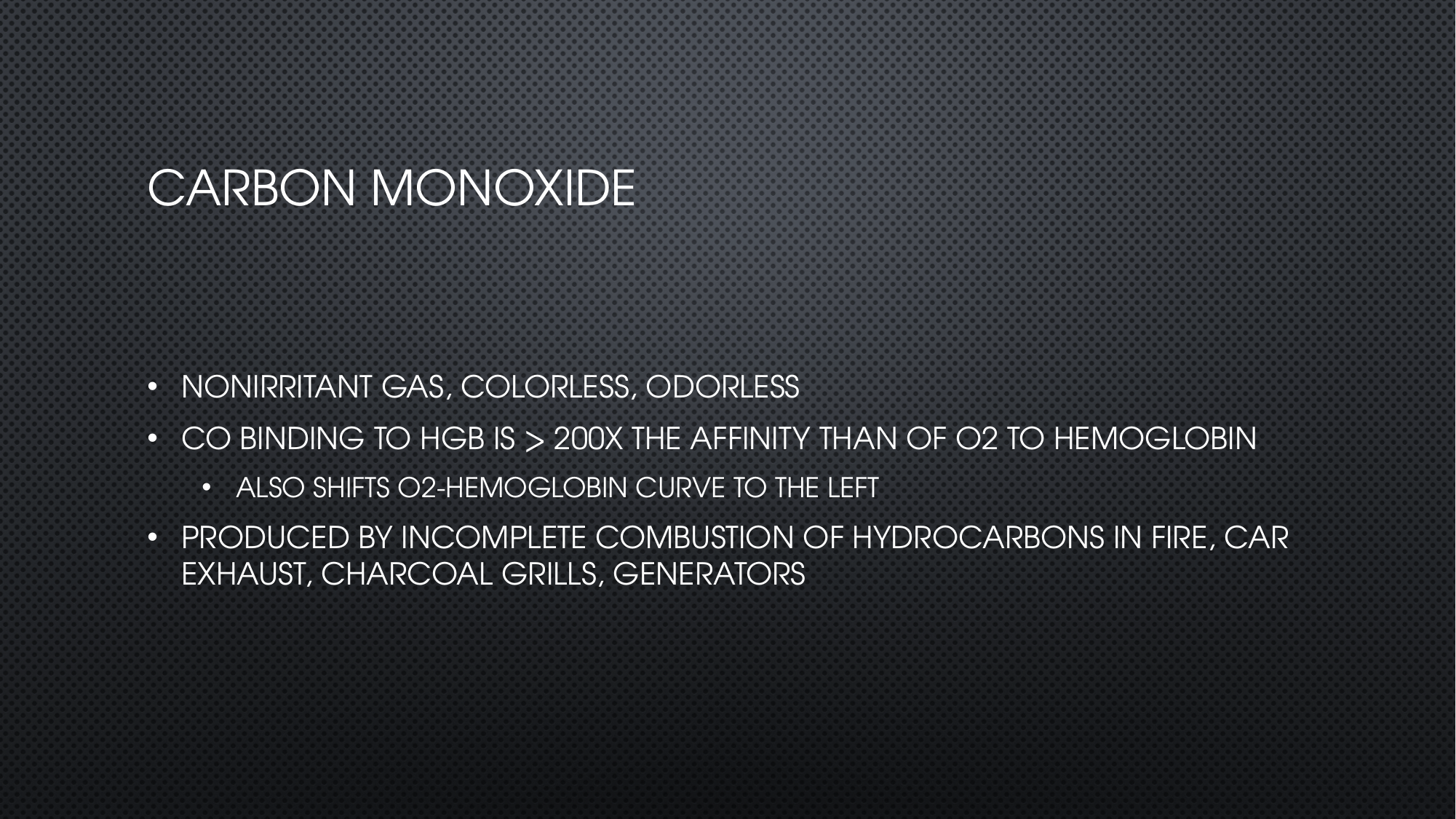

# Carbon monoxide
Nonirritant gas, colorless, odorless
CO binding to hgb is > 200x the affinity than of O2 to hemoglobin
Also shifts O2-hemoglobin curve to the left
Produced by incomplete combustion of hydrocarbons in fire, car exhaust, charcoal grills, generators